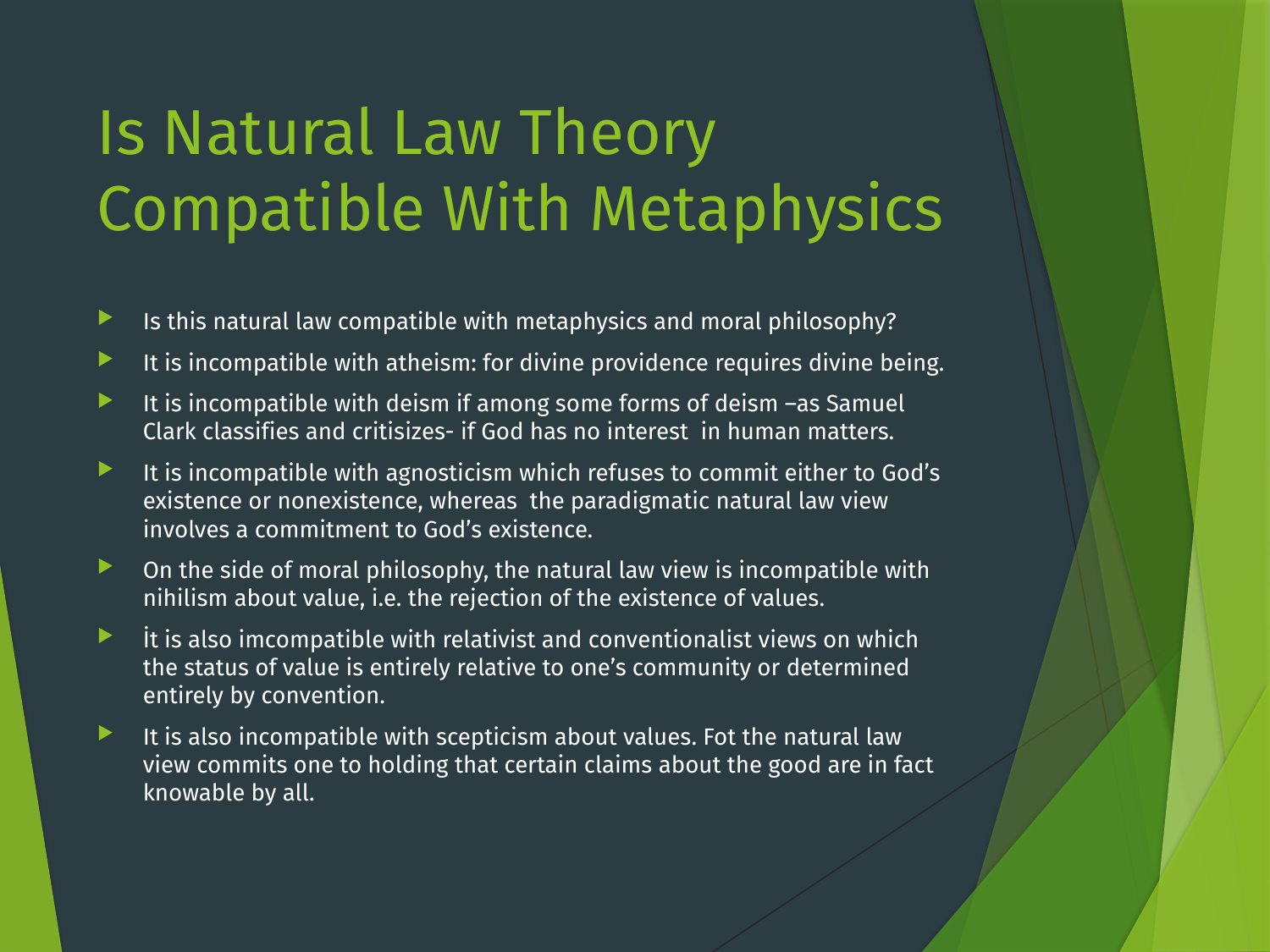

# Is Natural Law Theory Compatible With Metaphysics
Is this natural law compatible with metaphysics and moral philosophy?
It is incompatible with atheism: for divine providence requires divine being.
It is incompatible with deism if among some forms of deism –as Samuel Clark classifies and critisizes- if God has no interest  in human matters.
It is incompatible with agnosticism which refuses to commit either to God’s existence or nonexistence, whereas  the paradigmatic natural law view involves a commitment to God’s existence.
On the side of moral philosophy, the natural law view is incompatible with nihilism about value, i.e. the rejection of the existence of values.
İt is also imcompatible with relativist and conventionalist views on which the status of value is entirely relative to one’s community or determined entirely by convention.
It is also incompatible with scepticism about values. Fot the natural law view commits one to holding that certain claims about the good are in fact knowable by all.